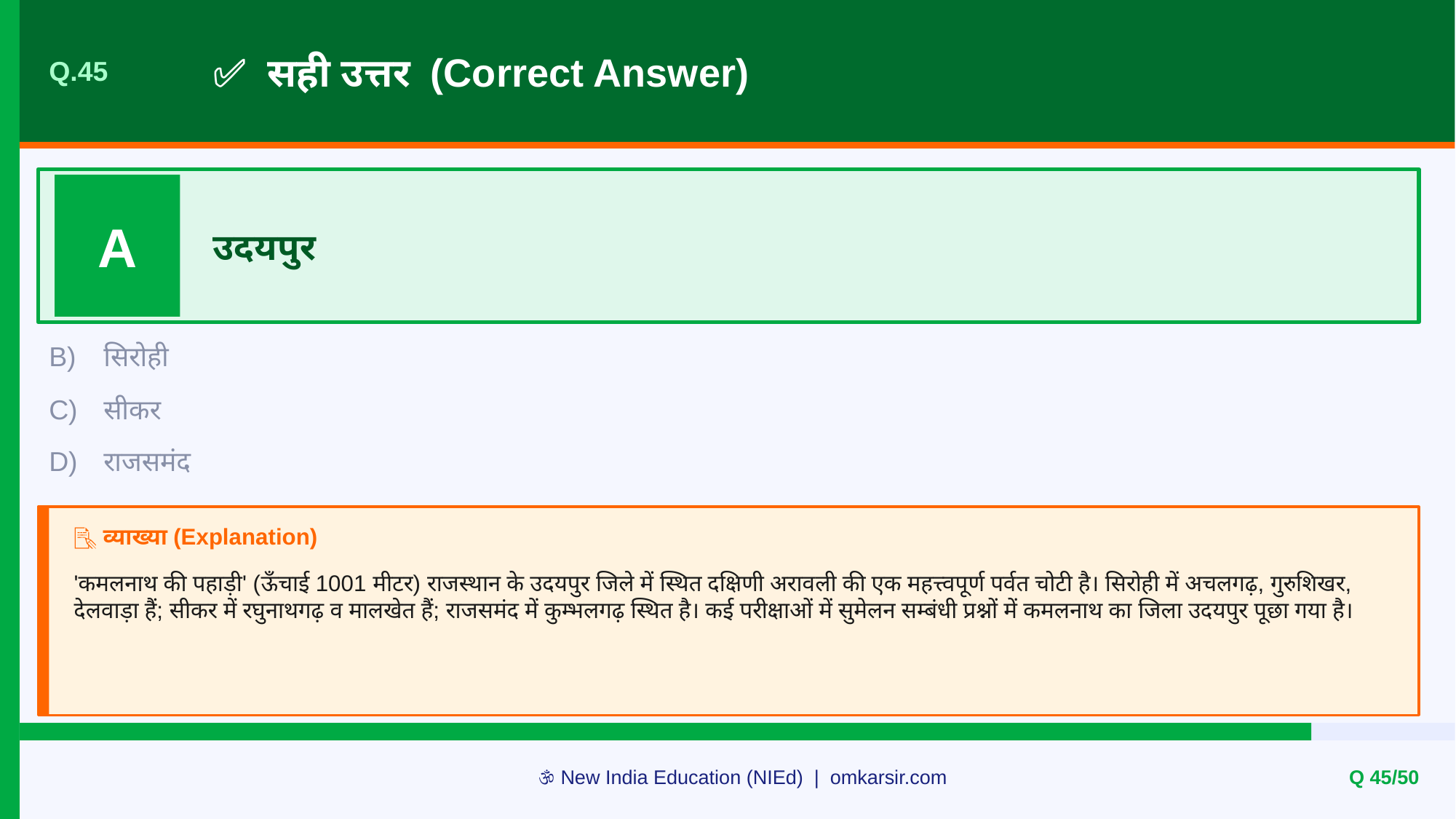

✅  सही उत्तर  (Correct Answer)
Q.45

A
उदयपुर
B)
सिरोही
C)
सीकर
D)
राजसमंद

📝 व्याख्या (Explanation)
'कमलनाथ की पहाड़ी' (ऊँचाई 1001 मीटर) राजस्थान के उदयपुर जिले में स्थित दक्षिणी अरावली की एक महत्त्वपूर्ण पर्वत चोटी है। सिरोही में अचलगढ़, गुरुशिखर, देलवाड़ा हैं; सीकर में रघुनाथगढ़ व मालखेत हैं; राजसमंद में कुम्भलगढ़ स्थित है। कई परीक्षाओं में सुमेलन सम्बंधी प्रश्नों में कमलनाथ का जिला उदयपुर पूछा गया है।

🕉️ New India Education (NIEd)  |  omkarsir.com
Q 45/50